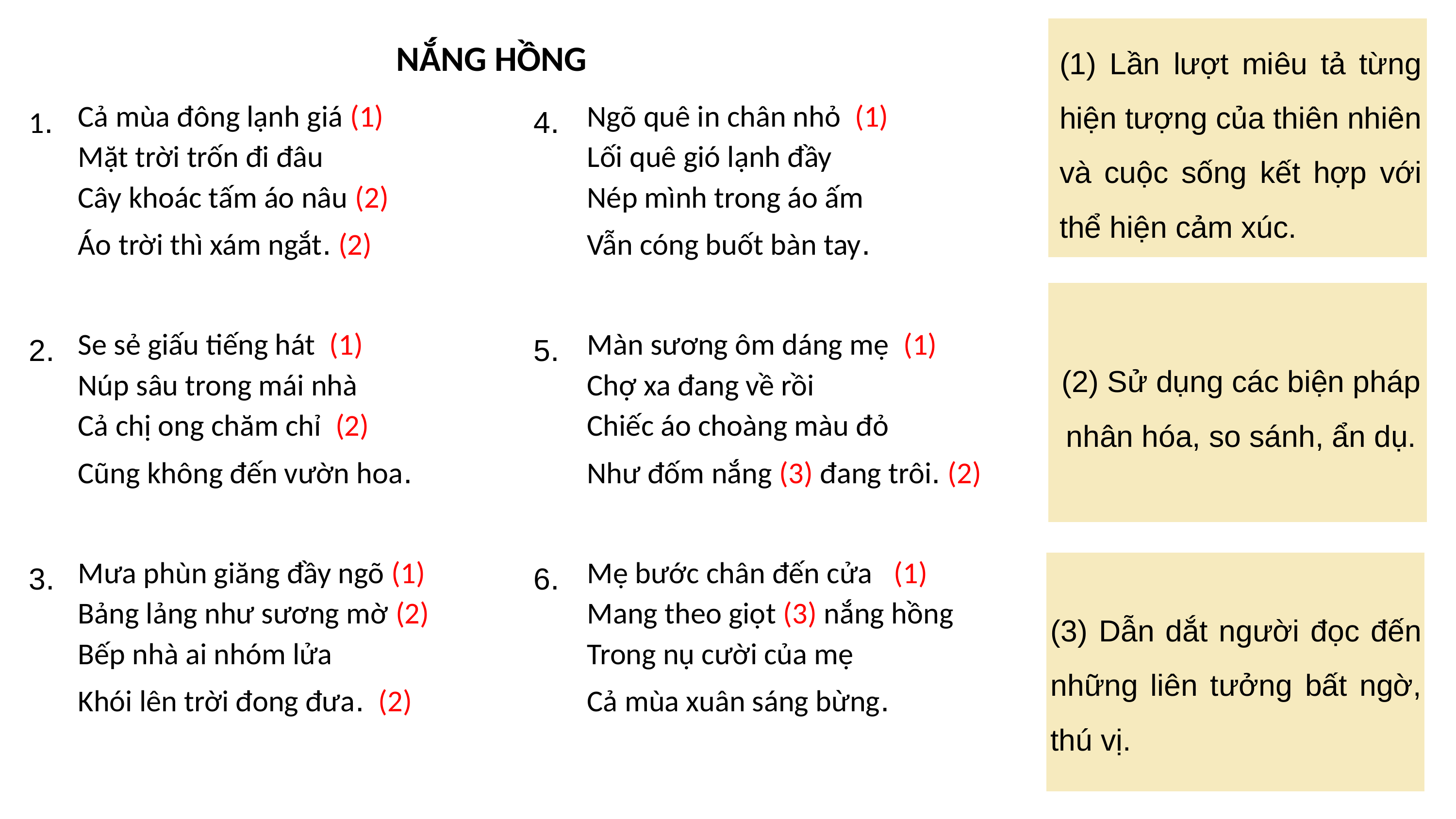

(1) Lần lượt miêu tả từng hiện tượng của thiên nhiên và cuộc sống kết hợp với thể hiện cảm xúc.
|  | NẮNG HỒNG |  |  |
| --- | --- | --- | --- |
| 1. | Cả mùa đông lạnh giá (1)            Mặt trời trốn đi đâu                  Cây khoác tấm áo nâu (2)        Áo trời thì xám ngắt. (2) | 4. | Ngõ quê in chân nhỏ (1) Lối quê gió lạnh đầy Nép mình trong áo ấm Vẫn cóng buốt bàn tay. |
| 2. | Se sẻ giấu tiếng hát  (1)               Núp sâu trong mái nhà            Cả chị ong chăm chỉ  (2)             Cũng không đến vườn hoa. | 5. | Màn sương ôm dáng mẹ (1) Chợ xa đang về rồi Chiếc áo choàng màu đỏ Như đốm nắng (3) đang trôi. (2) |
| 3. | Mưa phùn giăng đầy ngõ (1)        Bảng lảng như sương mờ (2)     Bếp nhà ai nhóm lửa                Khói lên trời đong đưa.  (2) | 6. | Mẹ bước chân đến cửa (1) Mang theo giọt (3) nắng hồng Trong nụ cười của mẹ Cả mùa xuân sáng bừng. |

(2) Sử dụng các biện pháp nhân hóa, so sánh, ẩn dụ.

(3) Dẫn dắt người đọc đến những liên tưởng bất ngờ, thú vị.